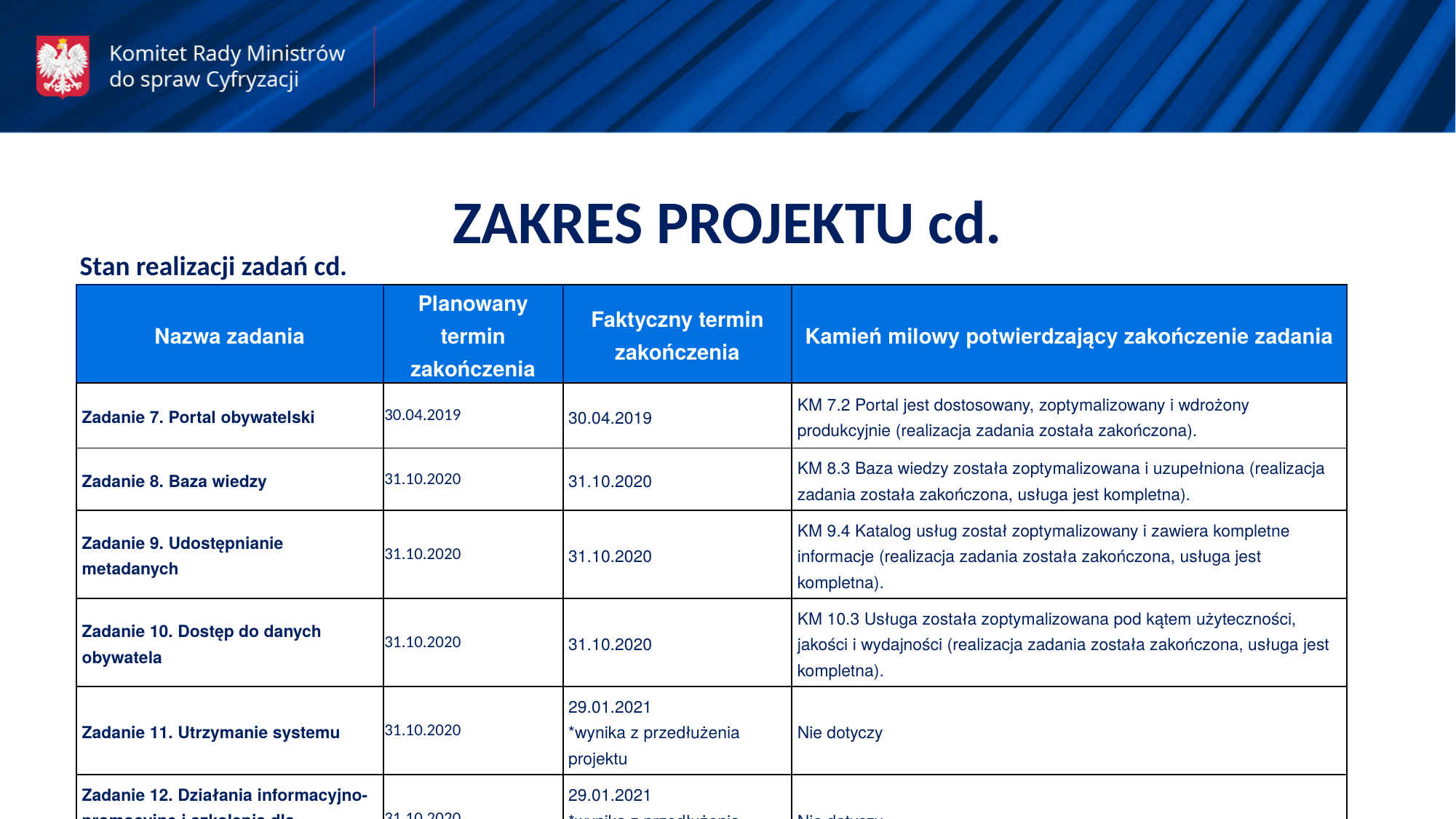

ZAKRES PROJEKTU cd.
Stan realizacji zadań cd.
| Nazwa zadania | Planowany termin zakończenia | Faktyczny termin zakończenia | Kamień milowy potwierdzający zakończenie zadania |
| --- | --- | --- | --- |
| Zadanie 7. Portal obywatelski | 30.04.2019 | 30.04.2019 | KM 7.2 Portal jest dostosowany, zoptymalizowany i wdrożony produkcyjnie (realizacja zadania została zakończona). |
| Zadanie 8. Baza wiedzy | 31.10.2020 | 31.10.2020 | KM 8.3 Baza wiedzy została zoptymalizowana i uzupełniona (realizacja zadania została zakończona, usługa jest kompletna). |
| Zadanie 9. Udostępnianie metadanych | 31.10.2020 | 31.10.2020 | KM 9.4 Katalog usług został zoptymalizowany i zawiera kompletne informacje (realizacja zadania została zakończona, usługa jest kompletna). |
| Zadanie 10. Dostęp do danych obywatela | 31.10.2020 | 31.10.2020 | KM 10.3 Usługa została zoptymalizowana pod kątem użyteczności, jakości i wydajności (realizacja zadania została zakończona, usługa jest kompletna). |
| Zadanie 11. Utrzymanie systemu | 31.10.2020 | 29.01.2021 \*wynika z przedłużenia projektu | Nie dotyczy |
| Zadanie 12. Działania informacyjno-promocyjne i szkolenia dla użytkowników | 31.10.2020 | 29.01.2021 \*wynika z przedłużenia projektu | Nie dotyczy |